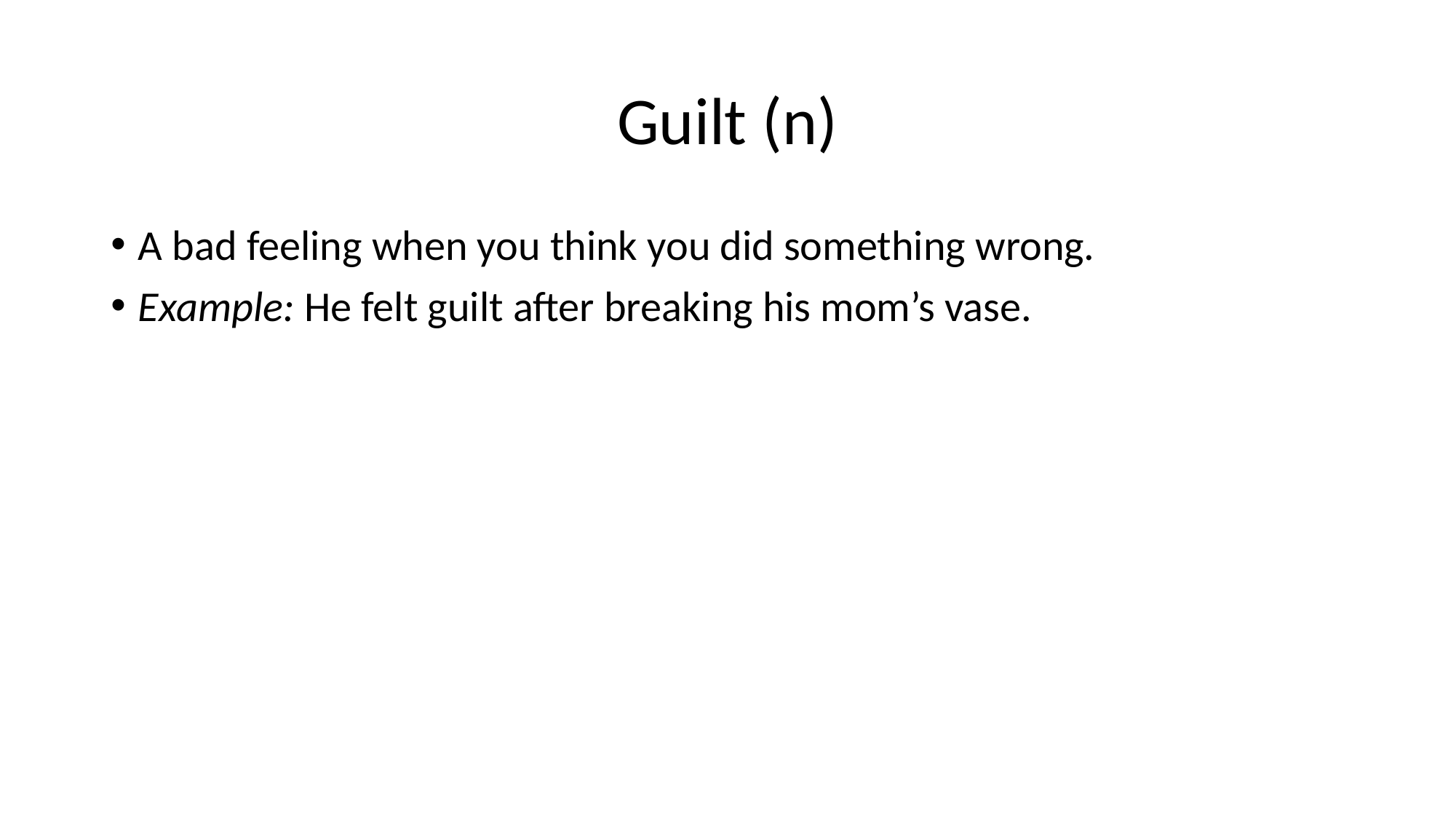

# Guilt (n)
A bad feeling when you think you did something wrong.
Example: He felt guilt after breaking his mom’s vase.